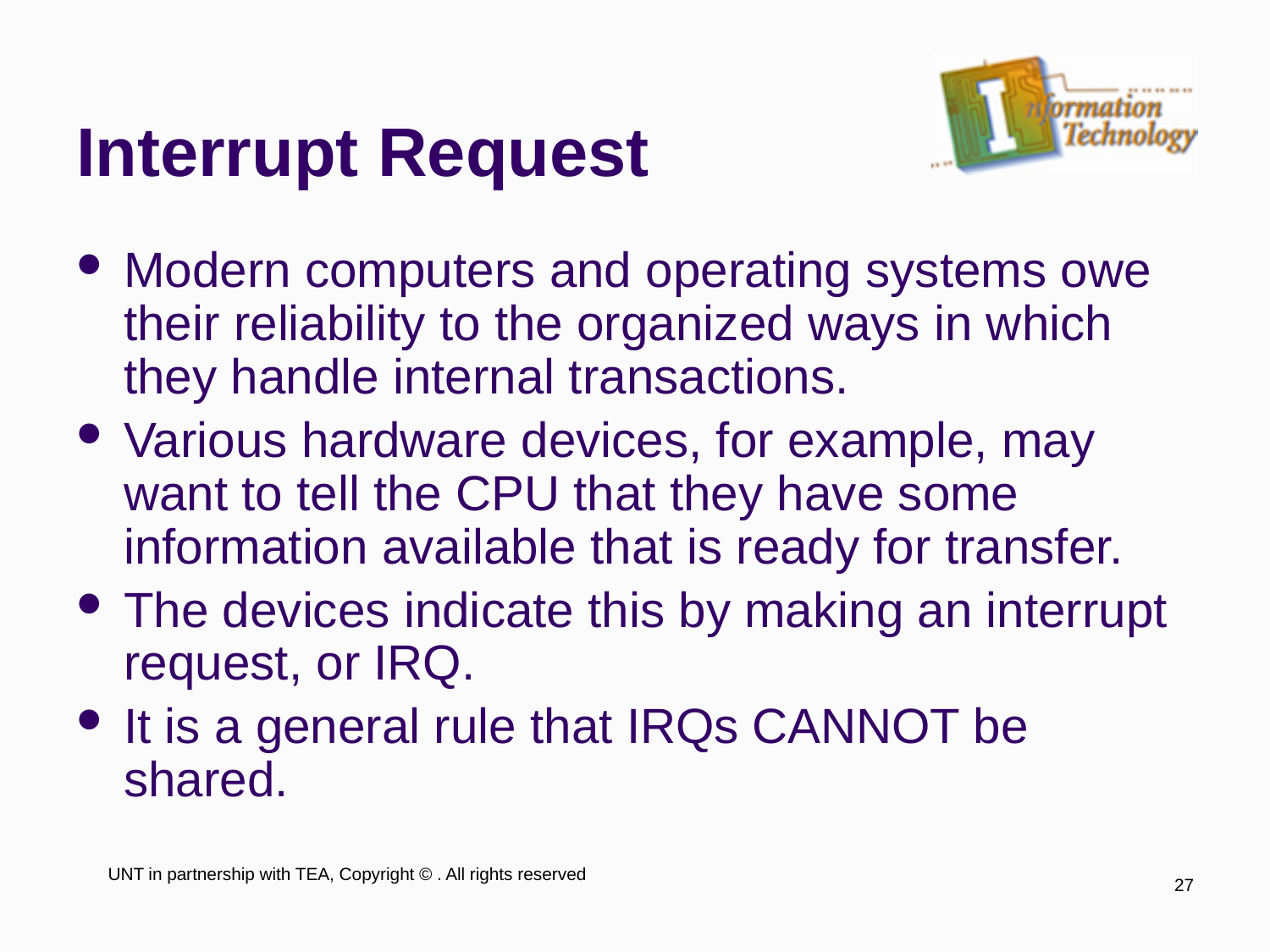

# Interrupt Request
Modern computers and operating systems owe their reliability to the organized ways in which they handle internal transactions.
Various hardware devices, for example, may want to tell the CPU that they have some information available that is ready for transfer.
The devices indicate this by making an interrupt request, or IRQ.
It is a general rule that IRQs CANNOT be shared.
UNT in partnership with TEA, Copyright © . All rights reserved
27